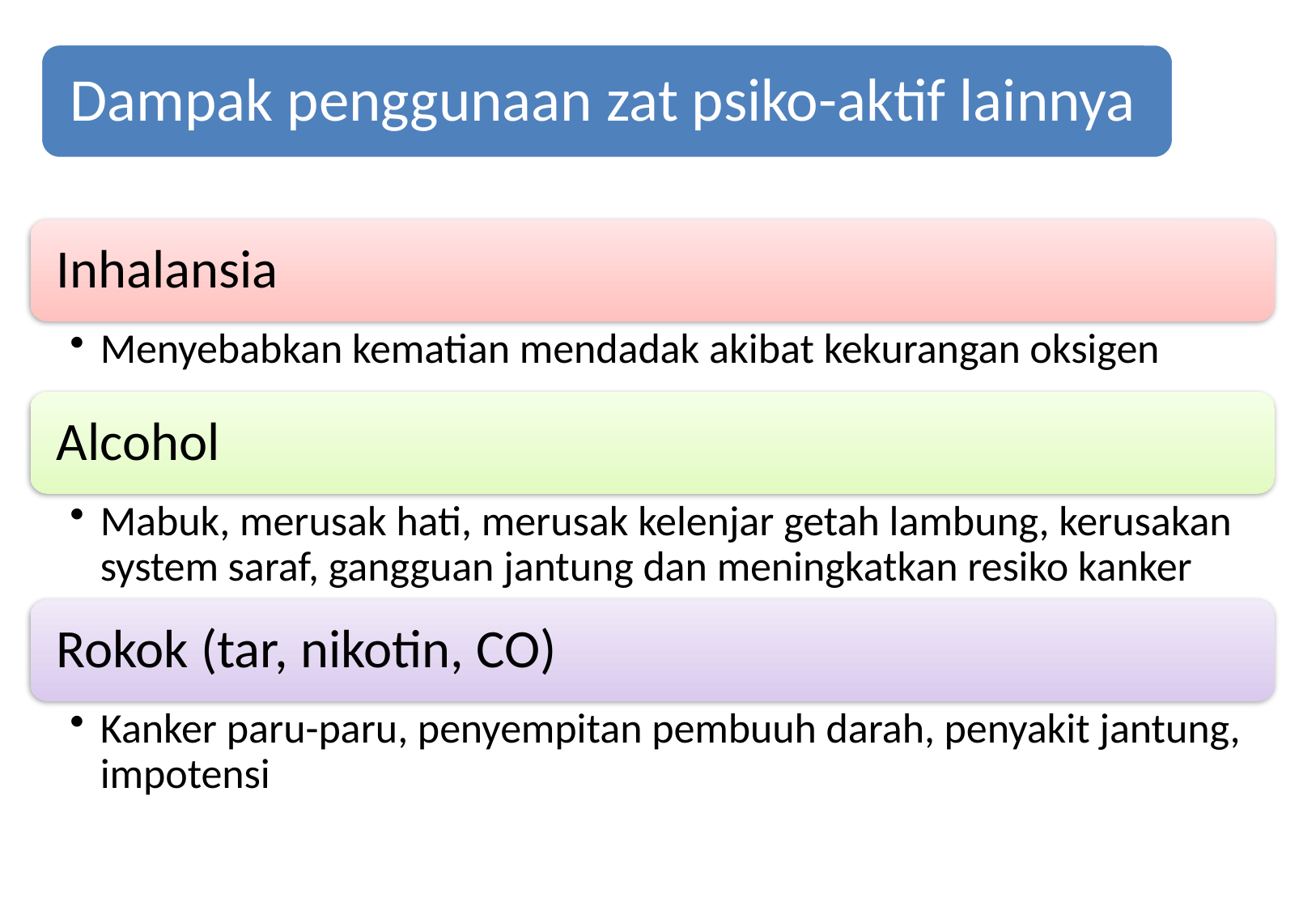

Dampak penggunaan zat psiko-aktif lainnya
Inhalansia
Menyebabkan kematian mendadak akibat kekurangan oksigen
Alcohol
Mabuk, merusak hati, merusak kelenjar getah lambung, kerusakan system saraf, gangguan jantung dan meningkatkan resiko kanker
Rokok (tar, nikotin, CO)
Kanker paru-paru, penyempitan pembuuh darah, penyakit jantung, impotensi